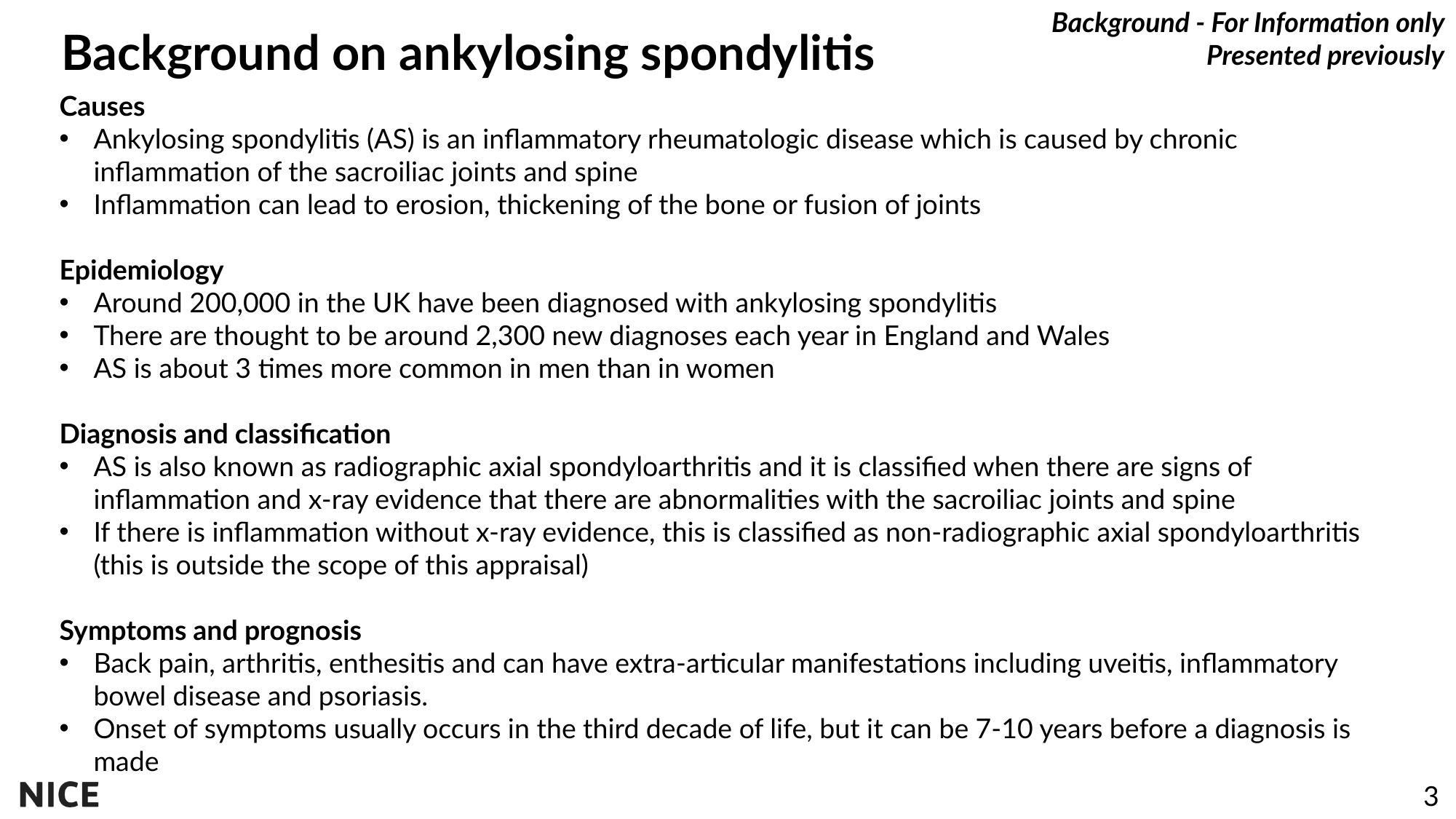

Background - For Information only Presented previously
Background on ankylosing spondylitis
Causes
Ankylosing spondylitis (AS) is an inflammatory rheumatologic disease which is caused by chronic inflammation of the sacroiliac joints and spine
Inflammation can lead to erosion, thickening of the bone or fusion of joints

Epidemiology
Around 200,000 in the UK have been diagnosed with ankylosing spondylitis
There are thought to be around 2,300 new diagnoses each year in England and Wales
AS is about 3 times more common in men than in women

Diagnosis and classification
AS is also known as radiographic axial spondyloarthritis and it is classified when there are signs of inflammation and x-ray evidence that there are abnormalities with the sacroiliac joints and spine
If there is inflammation without x-ray evidence, this is classified as non-radiographic axial spondyloarthritis (this is outside the scope of this appraisal)

Symptoms and prognosis
Back pain, arthritis, enthesitis and can have extra-articular manifestations including uveitis, inflammatory bowel disease and psoriasis.
Onset of symptoms usually occurs in the third decade of life, but it can be 7-10 years before a diagnosis is made